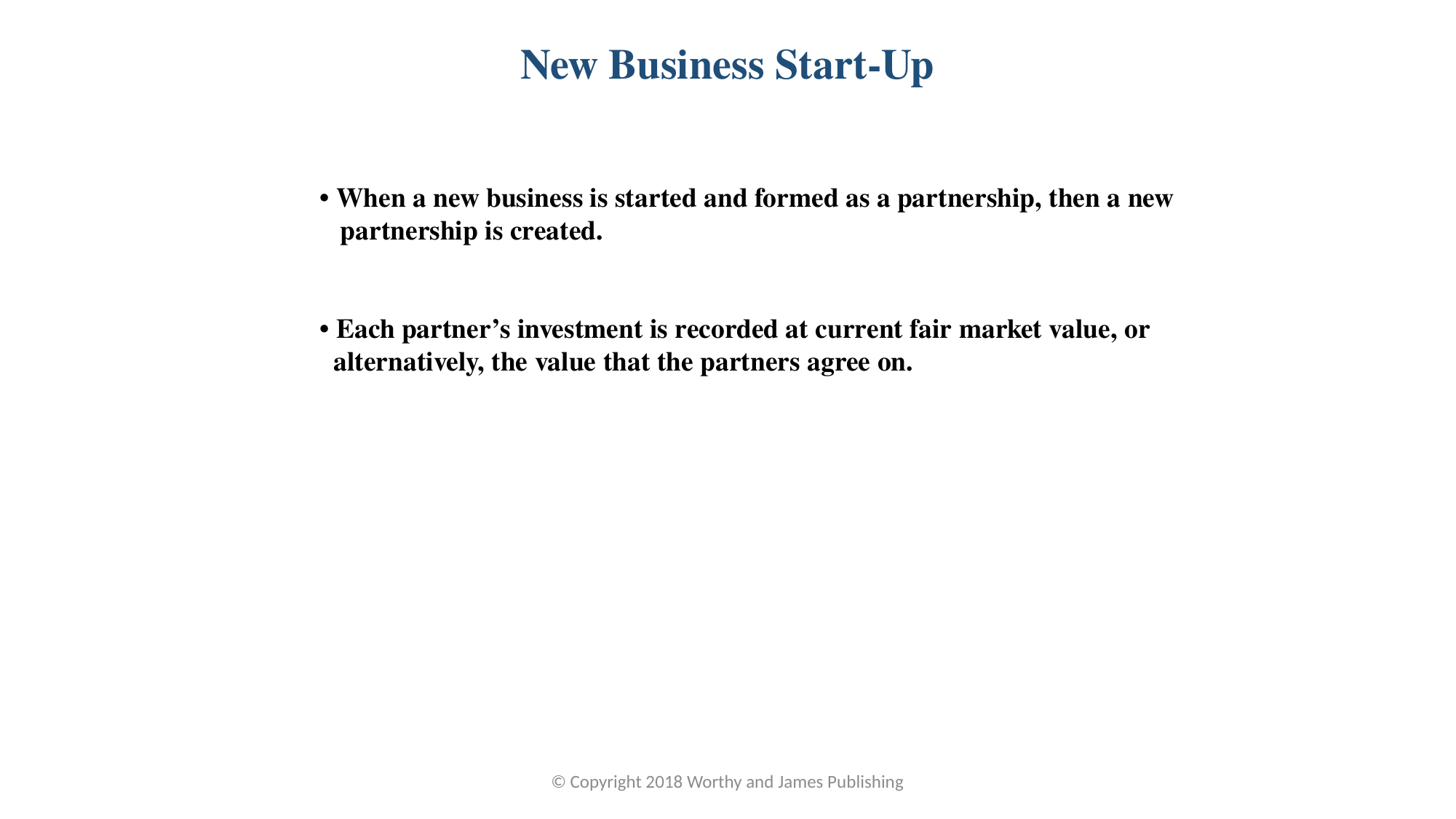

New Business Start-Up
• When a new business is started and formed as a partnership, then a new
   partnership is created.

• Each partner’s investment is recorded at current fair market value, or
  alternatively, the value that the partners agree on.

© Copyright 2018 Worthy and James Publishing